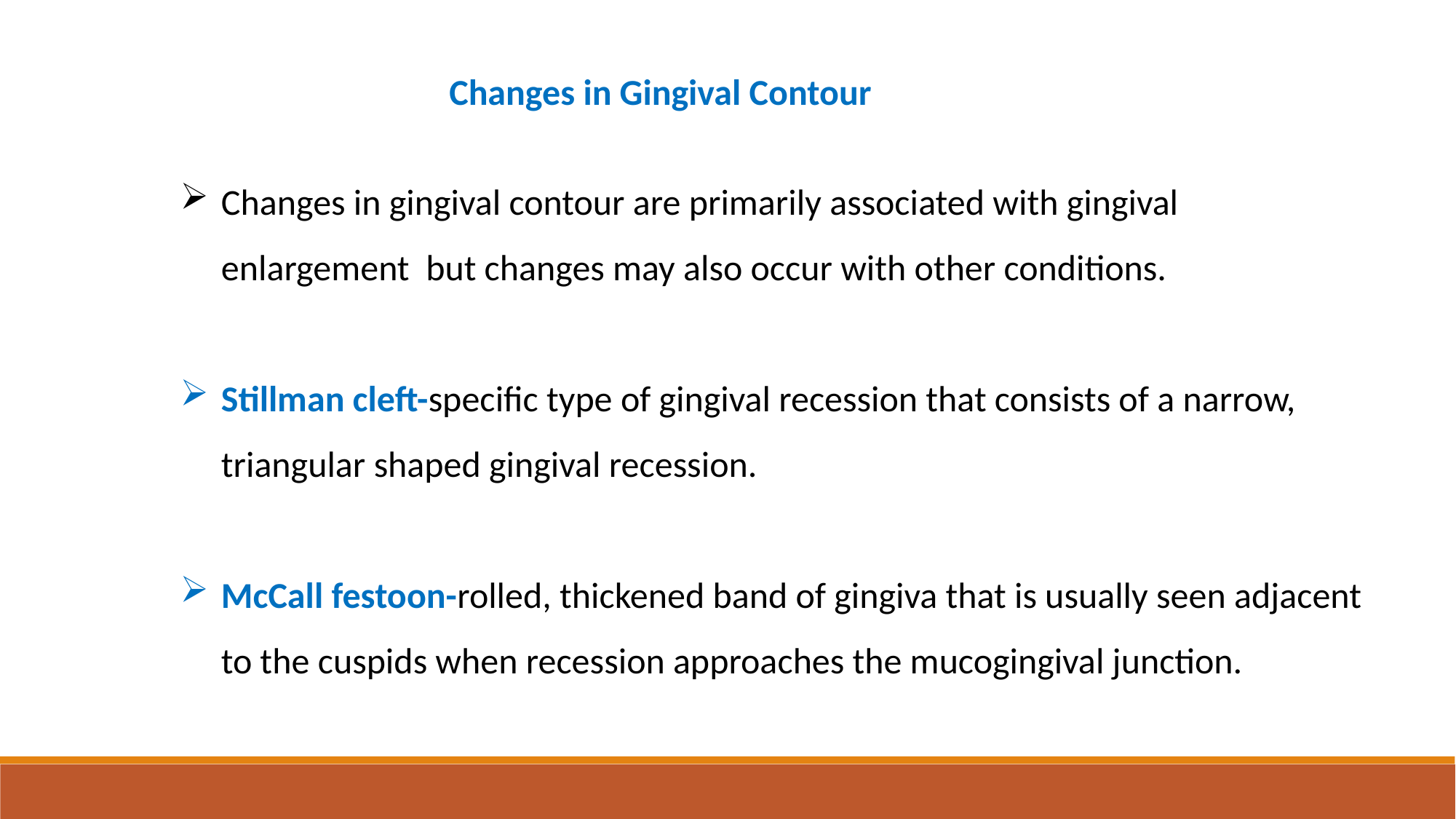

Changes in Gingival Contour
Changes in gingival contour are primarily associated with gingival enlargement  but changes may also occur with other conditions.

Stillman cleft-specific type of gingival recession that consists of a narrow, triangular shaped gingival recession.

McCall festoon-rolled, thickened band of gingiva that is usually seen adjacent to the cuspids when recession approaches the mucogingival junction.